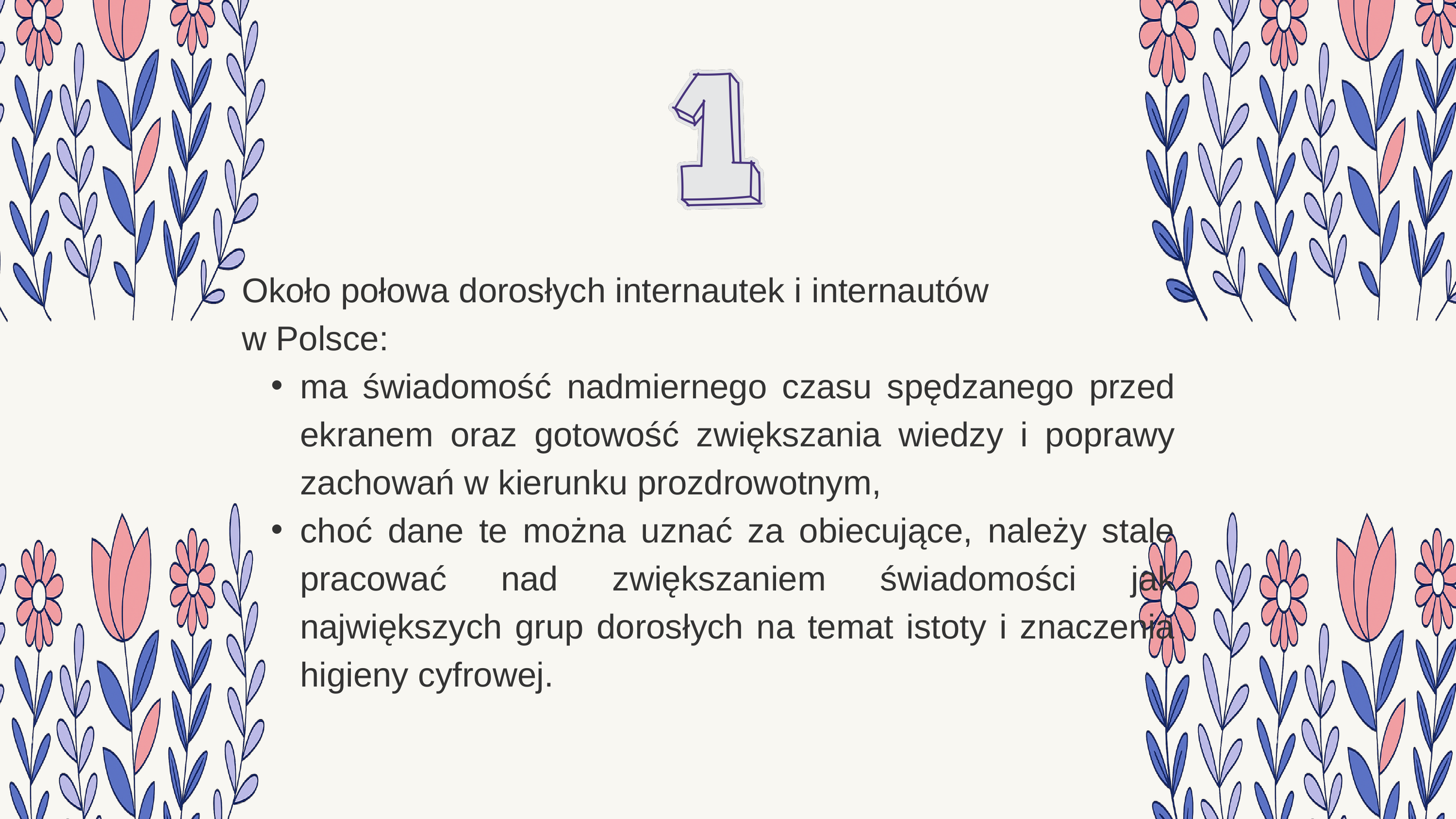

Około połowa dorosłych internautek i internautów
w Polsce:
ma świadomość nadmiernego czasu spędzanego przed ekranem oraz gotowość zwiększania wiedzy i poprawy zachowań w kierunku prozdrowotnym,
choć dane te można uznać za obiecujące, należy stale pracować nad zwiększaniem świadomości jak największych grup dorosłych na temat istoty i znaczenia higieny cyfrowej.